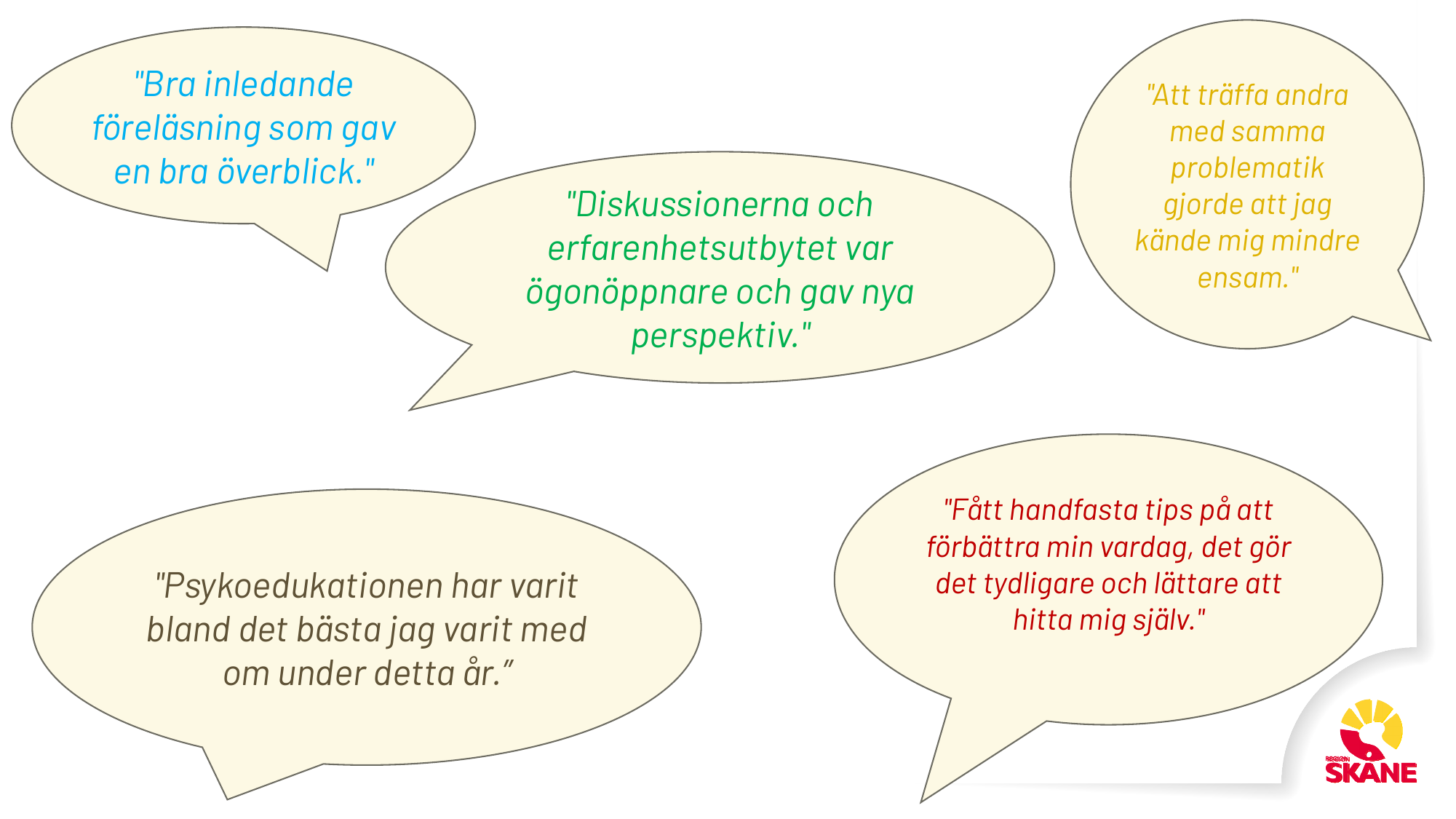

"Att träffa andra med samma problematik gjorde att jag kände mig mindre ensam."
"Bra inledande föreläsning som gav en bra överblick."
"Diskussionerna och erfarenhetsutbytet var ögonöppnare och gav nya perspektiv."

"Fått handfasta tips på att förbättra min vardag, det gör det tydligare och lättare att hitta mig själv."
"Psykoedukationen har varit bland det bästa jag varit med om under detta år.”